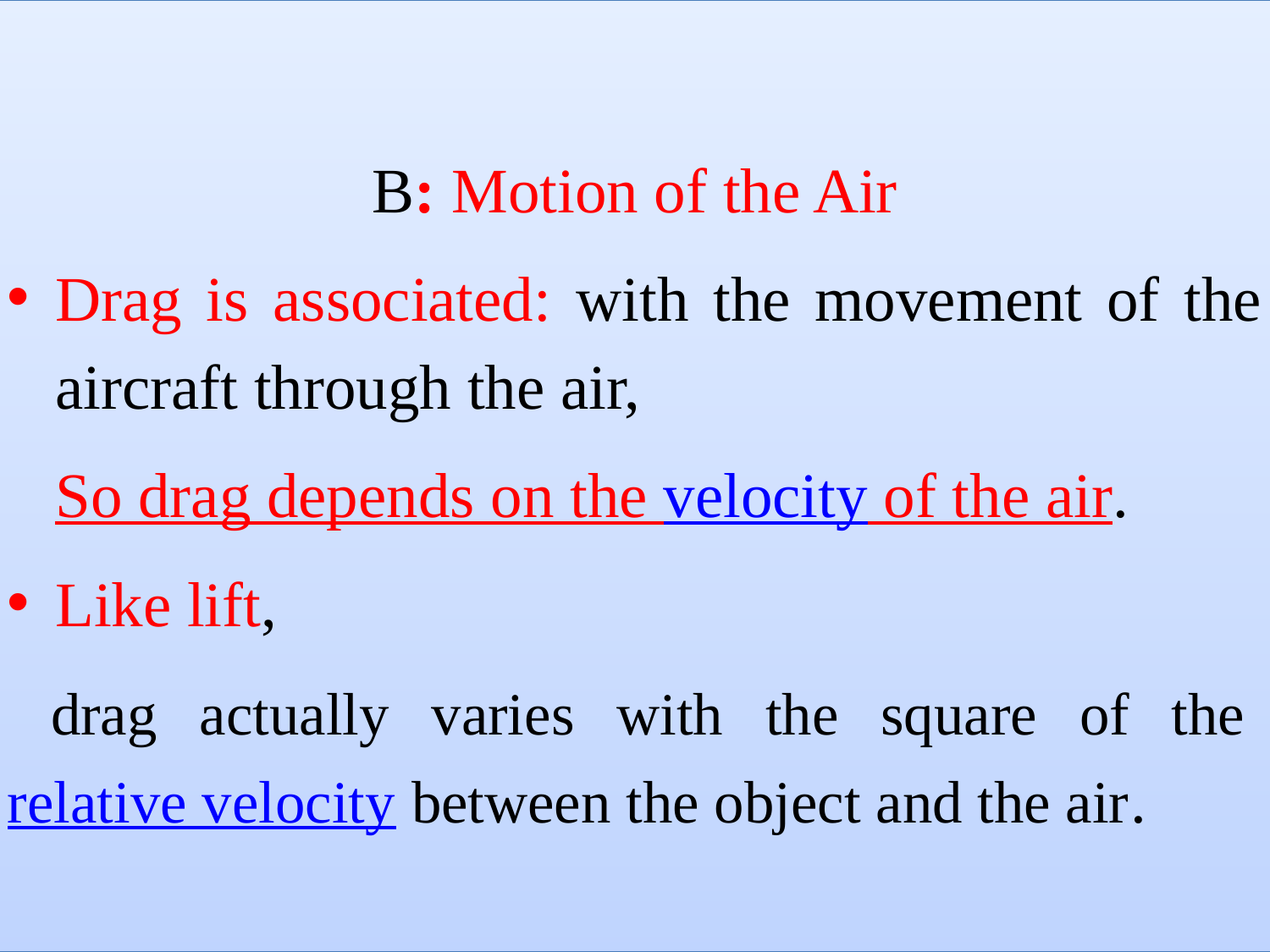

B: Motion of the Air
Drag is associated: with the movement of the aircraft through the air,
   So drag depends on the velocity of the air.
Like lift,
 drag actually varies with the square of the relative velocity between the object and the air.